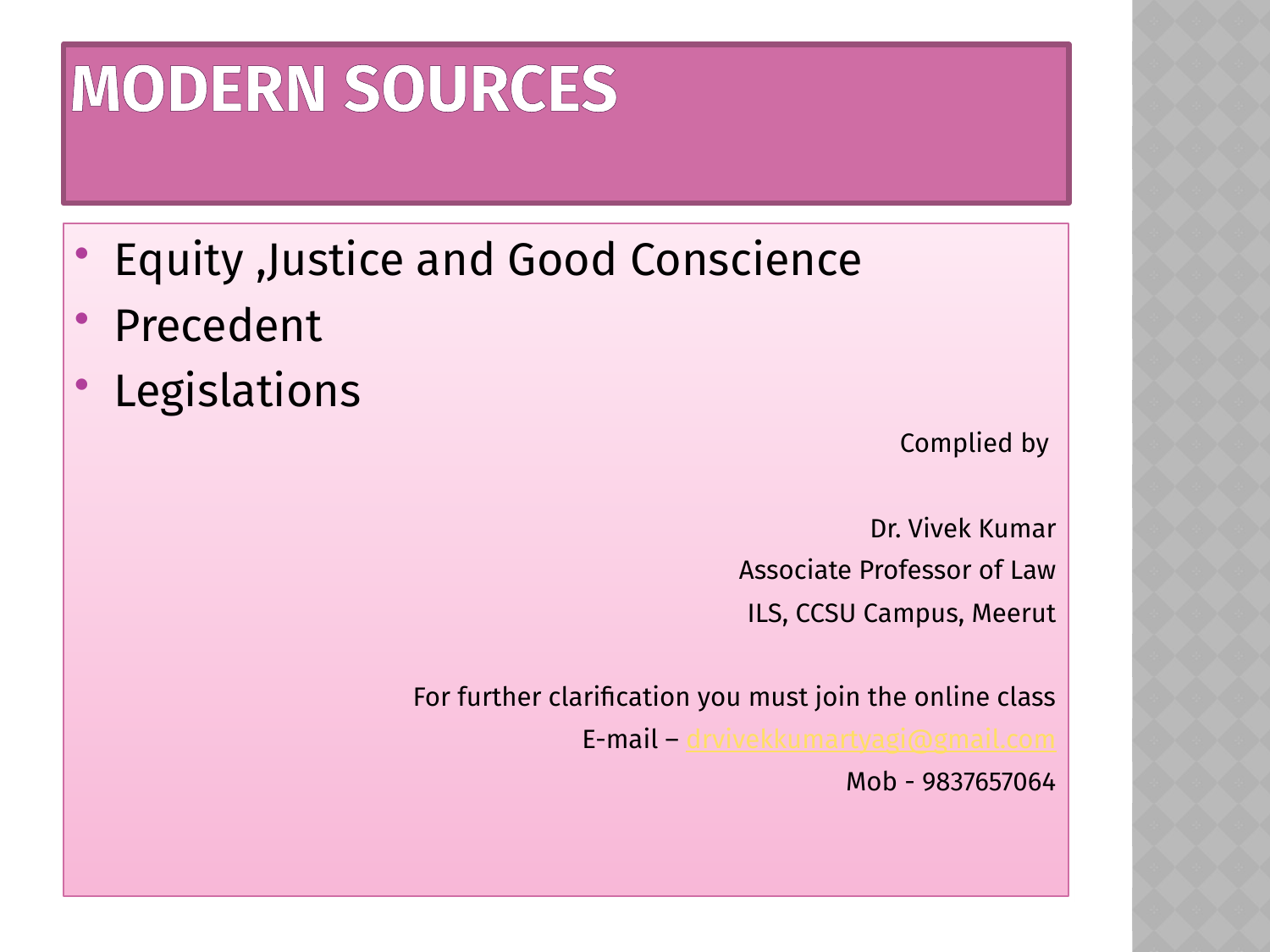

# Modern Sources
Equity ,Justice and Good Conscience
Precedent
Legislations
Complied by

Dr. Vivek Kumar
Associate Professor of Law
ILS, CCSU Campus, Meerut

For further clarification you must join the online class
E-mail – drvivekkumartyagi@gmail.com
Mob - 9837657064